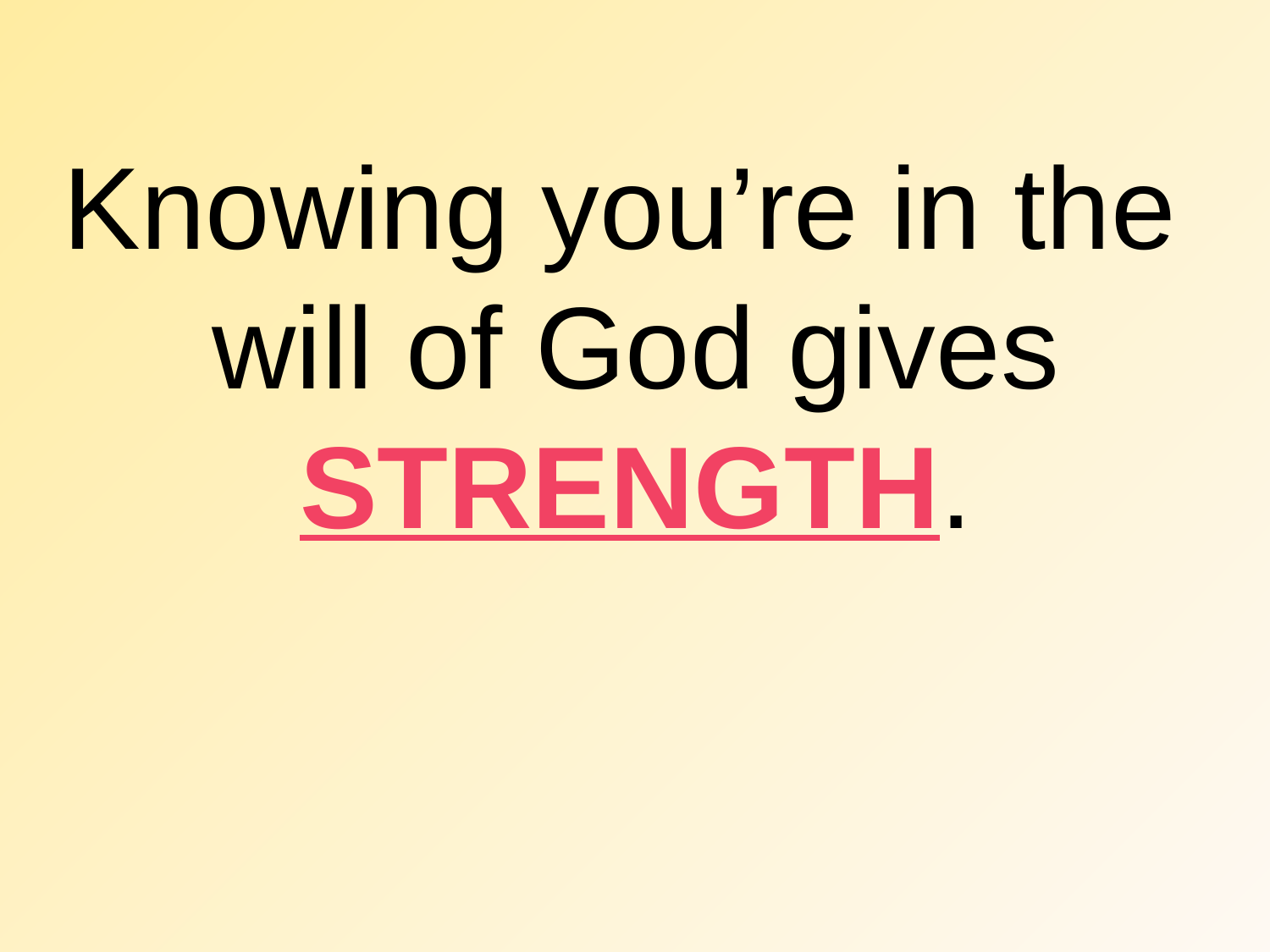

Knowing you’re in the
will of God gives
STRENGTH.